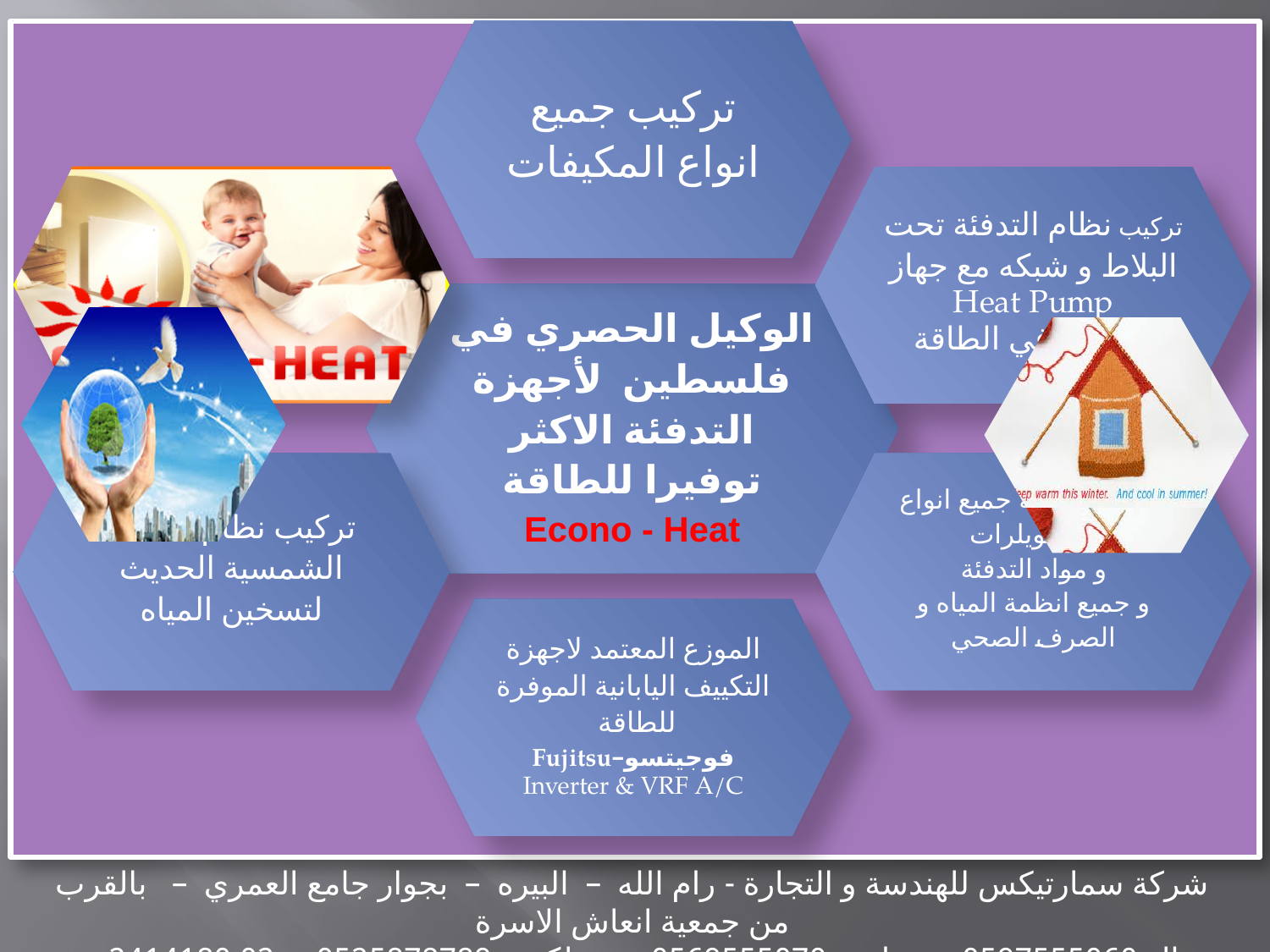

:
Econo - Heat
تركيب جميع انواع المكيفات
للتوفير في الطاقة
تركيب وصيانة جميع انواع البويلرات
فوجيتسو–Fujitsu
Inverter & VRF A/C
تركيب نظام الطاقة الشمسية الحديث لتسخين المياه

شركة سمارتيكس للهندسة و التجارة - رام الله  –  البيره  –  بجوار جامع العمري  –   بالقرب من جمعية انعاش الاسرة
    جوال:0597555060     وطنية: 0569555070     سيلكوم: 0525878789     02 2414180:    تلفاكس